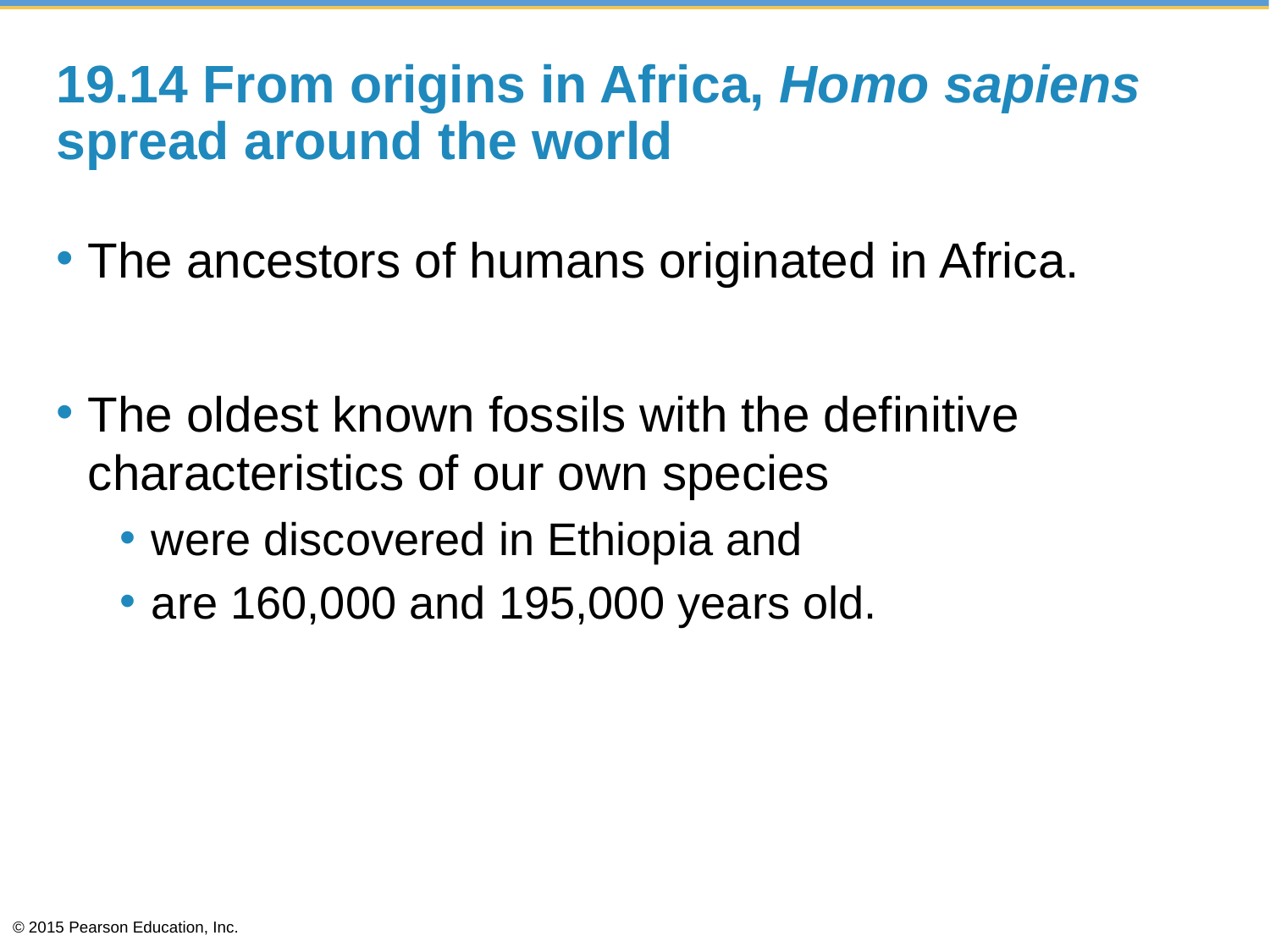

# 19.14 From origins in Africa, Homo sapiens spread around the world
The ancestors of humans originated in Africa.

The oldest known fossils with the definitive characteristics of our own species
were discovered in Ethiopia and
are 160,000 and 195,000 years old.
© 2015 Pearson Education, Inc.